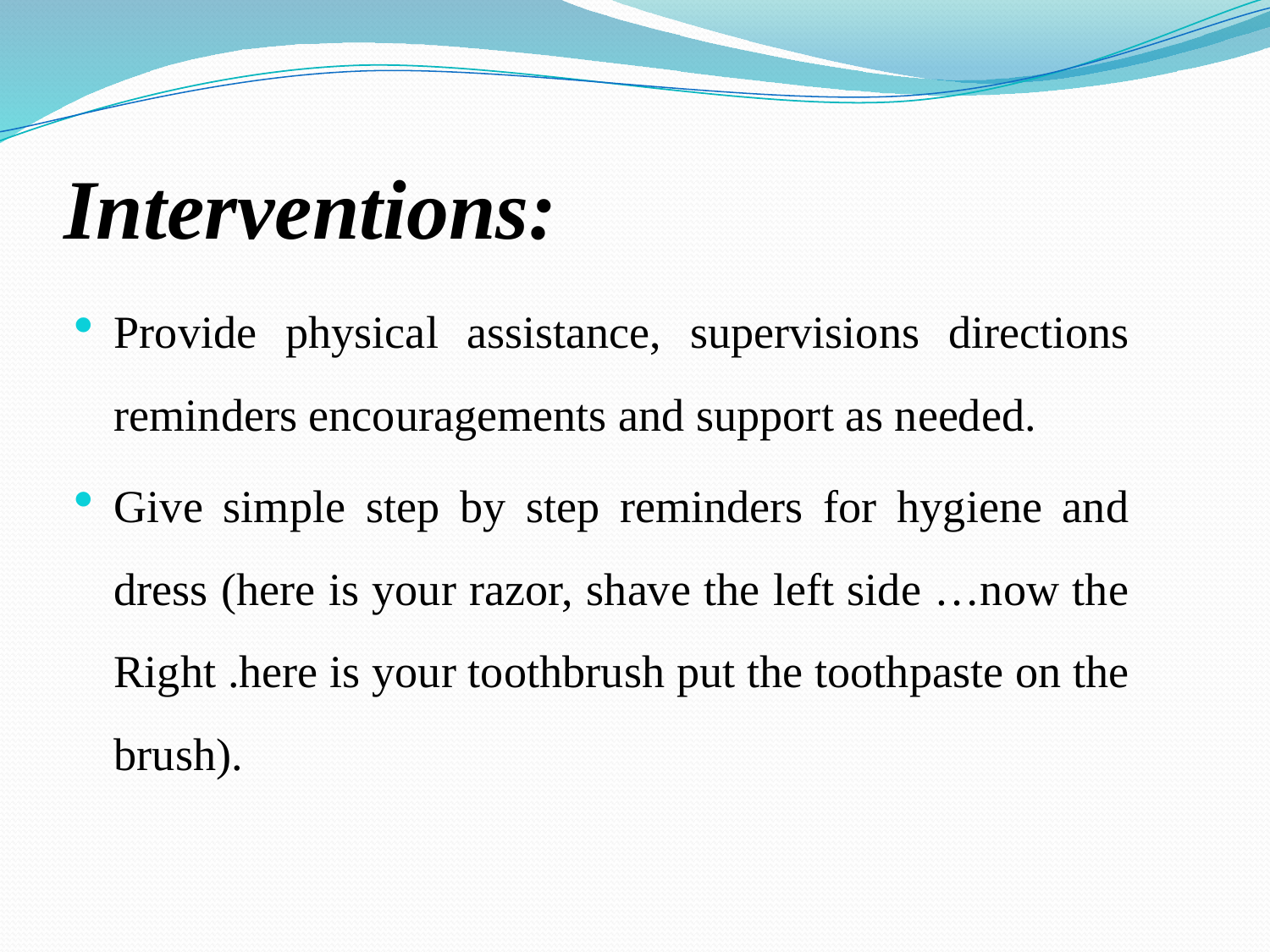

# Interventions:
Provide physical assistance, supervisions directions reminders encouragements and support as needed.
Give simple step by step reminders for hygiene and dress (here is your razor, shave the left side …now the Right .here is your toothbrush put the toothpaste on the brush).